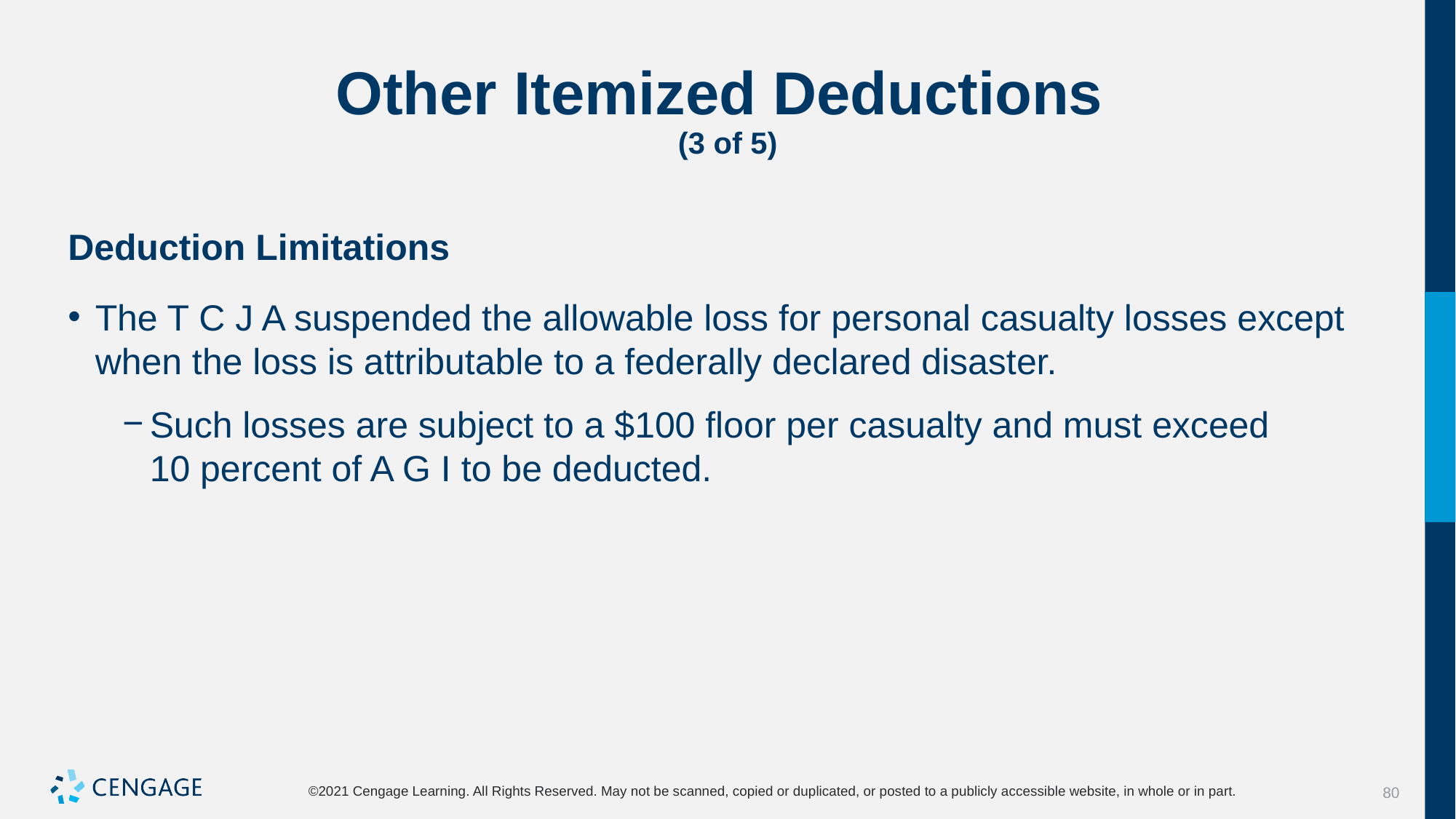

# Other Itemized Deductions (3 of 5)
Deduction Limitations
The T C J A suspended the allowable loss for personal casualty losses except when the loss is attributable to a federally declared disaster.
Such losses are subject to a $100 floor per casualty and must exceed
10 percent of A G I to be deducted.